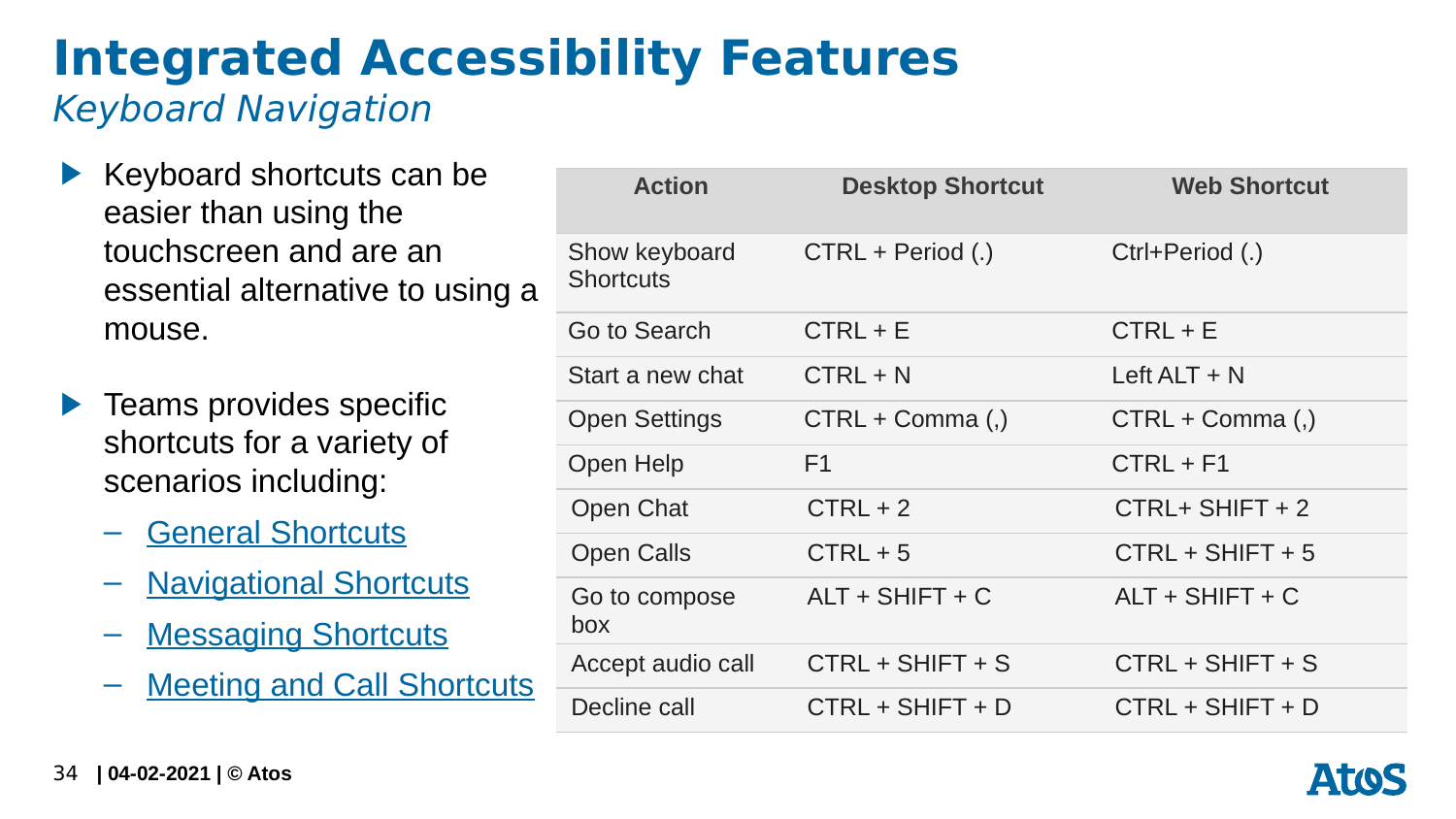

# Integrated Accessibility Features Keyboard Navigation
Keyboard shortcuts can be easier than using the touchscreen and are an essential alternative to using a mouse.
Teams provides specific shortcuts for a variety of scenarios including:
General Shortcuts​
Navigational Shortcuts​
Messaging Shortcuts​
Meeting and Call Shortcuts

| Action | Desktop Shortcut | Web Shortcut |
| --- | --- | --- |
| Show keyboard Shortcuts | CTRL + Period (.) | Ctrl+Period (.) |
| Go to Search | CTRL + E | CTRL + E |
| Start a new chat | CTRL + N | Left ALT + N |
| Open Settings | CTRL + Comma (,) | CTRL + Comma (,) |
| Open Help | F1 | CTRL + F1 |
| Open Chat | CTRL + 2 | CTRL+ SHIFT + 2 |
| Open Calls | CTRL + 5 | CTRL + SHIFT + 5 |
| Go to compose box | ALT + SHIFT + C | ALT + SHIFT + C |
| Accept audio call | CTRL + SHIFT + S | CTRL + SHIFT + S |
| Decline call | CTRL + SHIFT + D | CTRL + SHIFT + D |
34